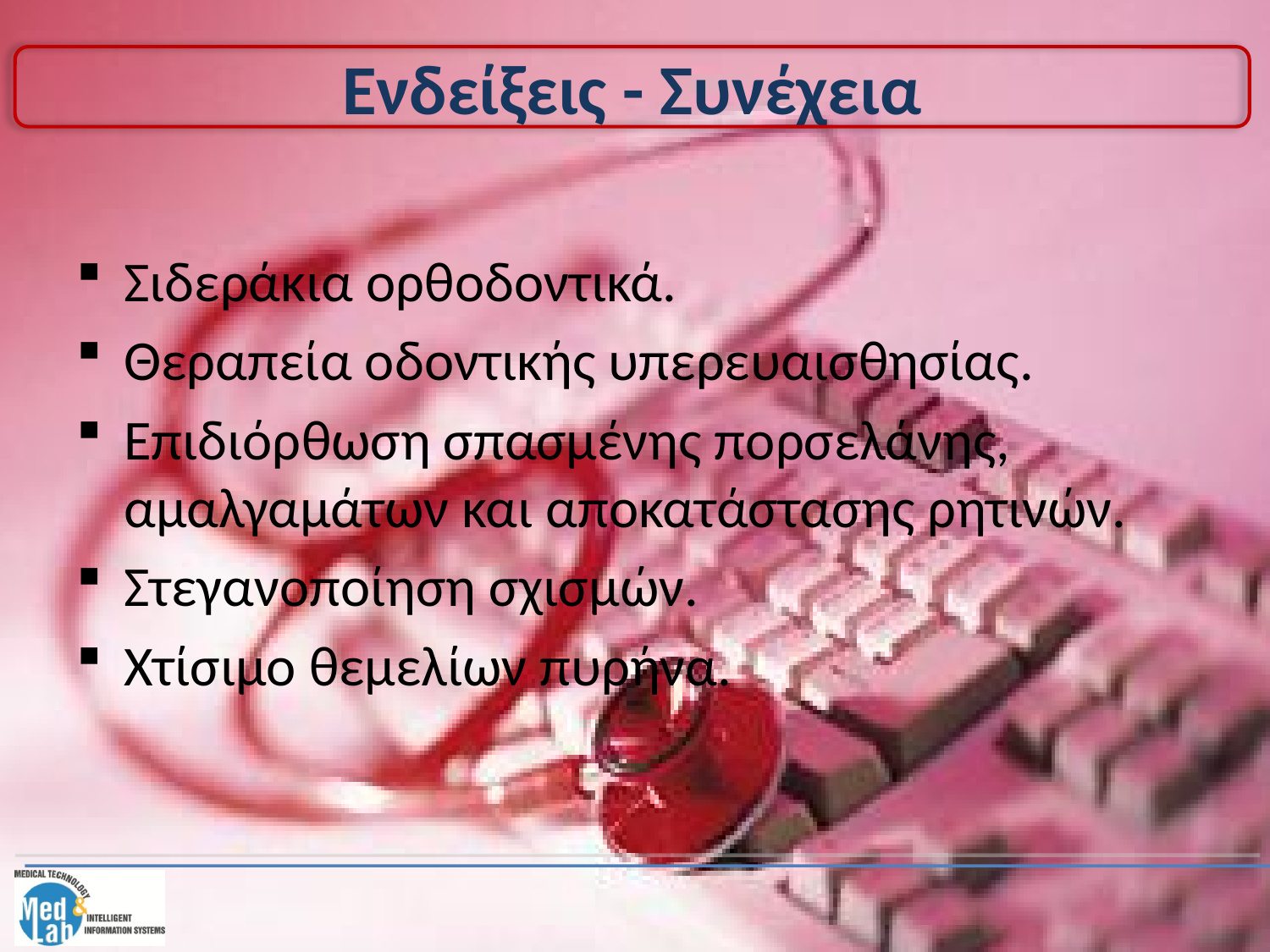

# Ενδείξεις - Συνέχεια

Σιδεράκια ορθοδοντικά.
Θεραπεία οδοντικής υπερευαισθησίας.
Επιδιόρθωση σπασμένης πορσελάνης, αμαλγαμάτων και αποκατάστασης ρητινών.
Στεγανοποίηση σχισμών.
Χτίσιμο θεμελίων πυρήνα.